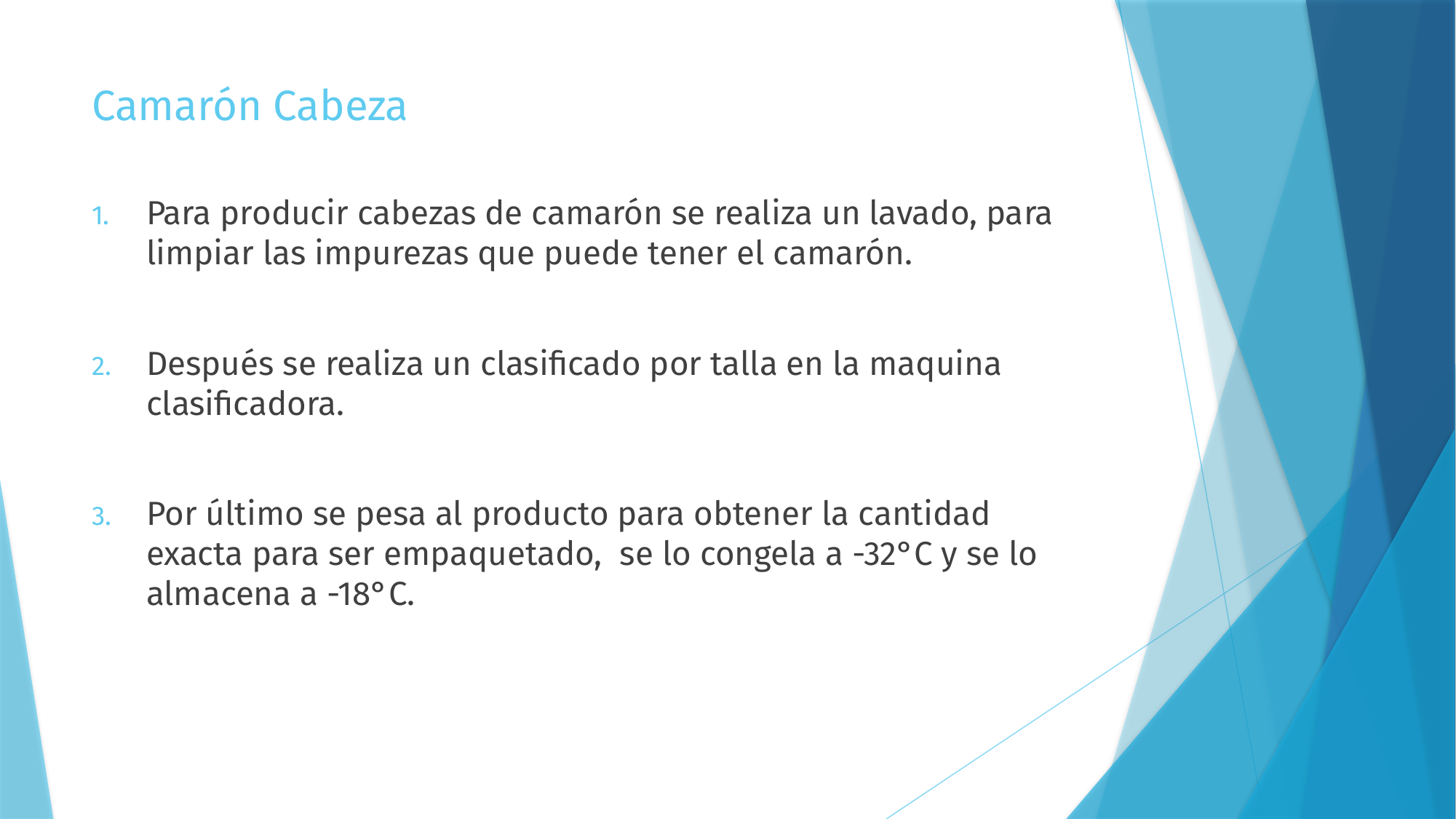

# Camarón Cabeza
Para producir cabezas de camarón se realiza un lavado, para limpiar las impurezas que puede tener el camarón.

Después se realiza un clasificado por talla en la maquina clasificadora.

Por último se pesa al producto para obtener la cantidad exacta para ser empaquetado,  se lo congela a -32°C y se lo almacena a -18°C.